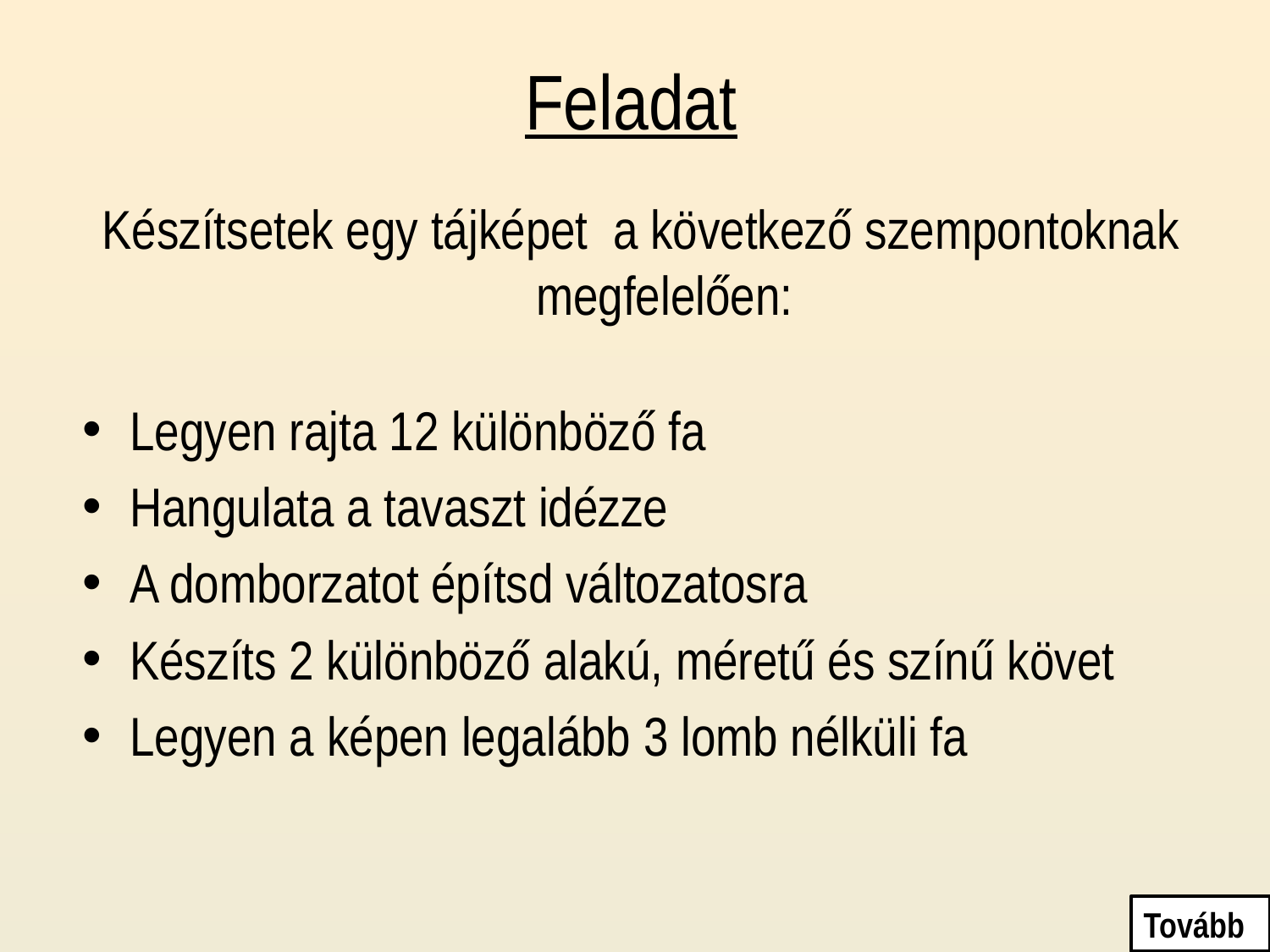

# Feladat
Készítsetek egy tájképet  a következő szempontoknak megfelelően:

Legyen rajta 12 különböző fa
Hangulata a tavaszt idézze
A domborzatot építsd változatosra
Készíts 2 különböző alakú, méretű és színű követ
Legyen a képen legalább 3 lomb nélküli fa

Tovább